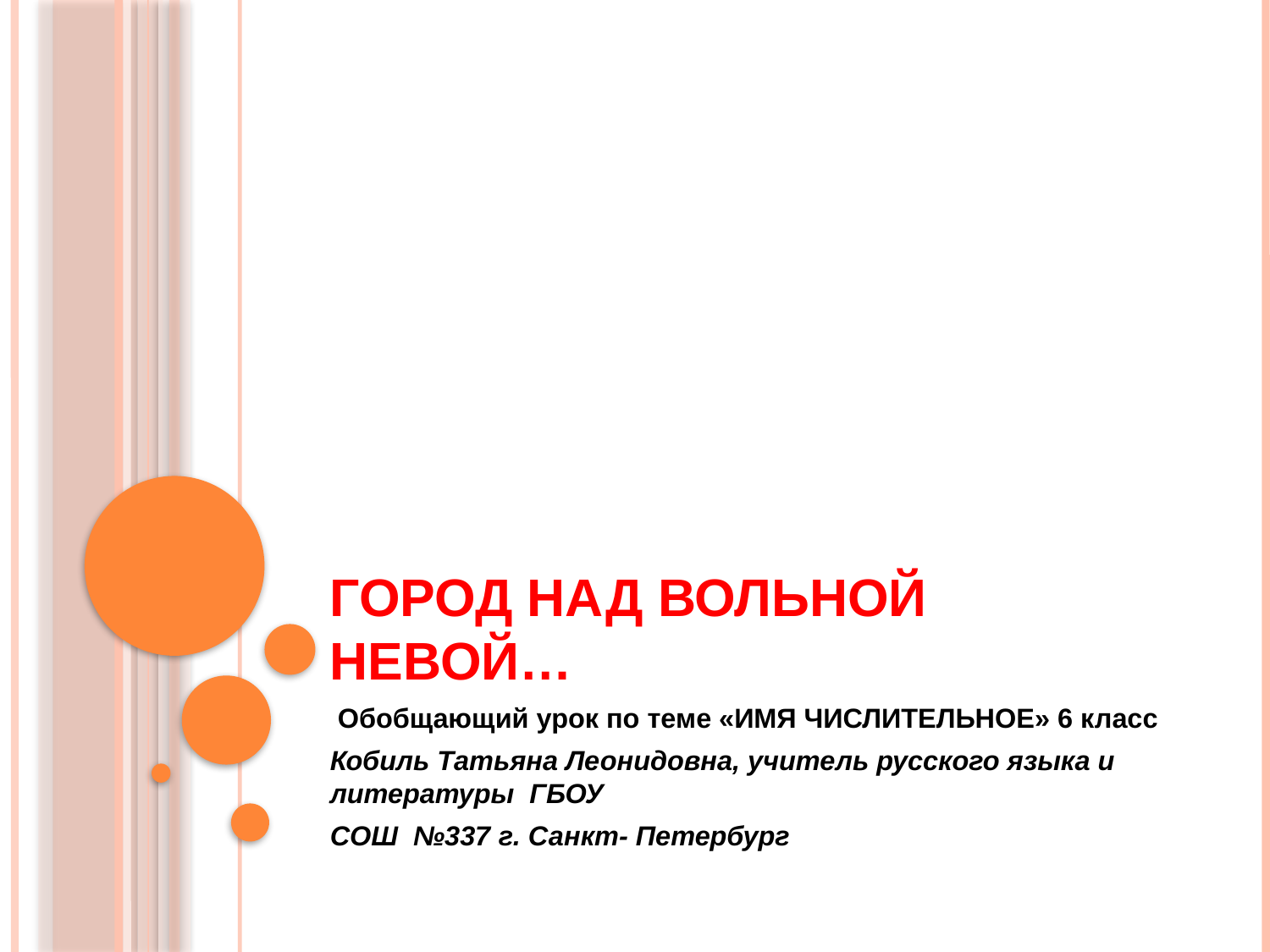

# Город над вольной Невой…
 Обобщающий урок по теме «ИМЯ ЧИСЛИТЕЛЬНОЕ» 6 класс
Кобиль Татьяна Леонидовна, учитель русского языка и литературы  ГБОУ
СОШ  №337 г. Санкт- Петербург